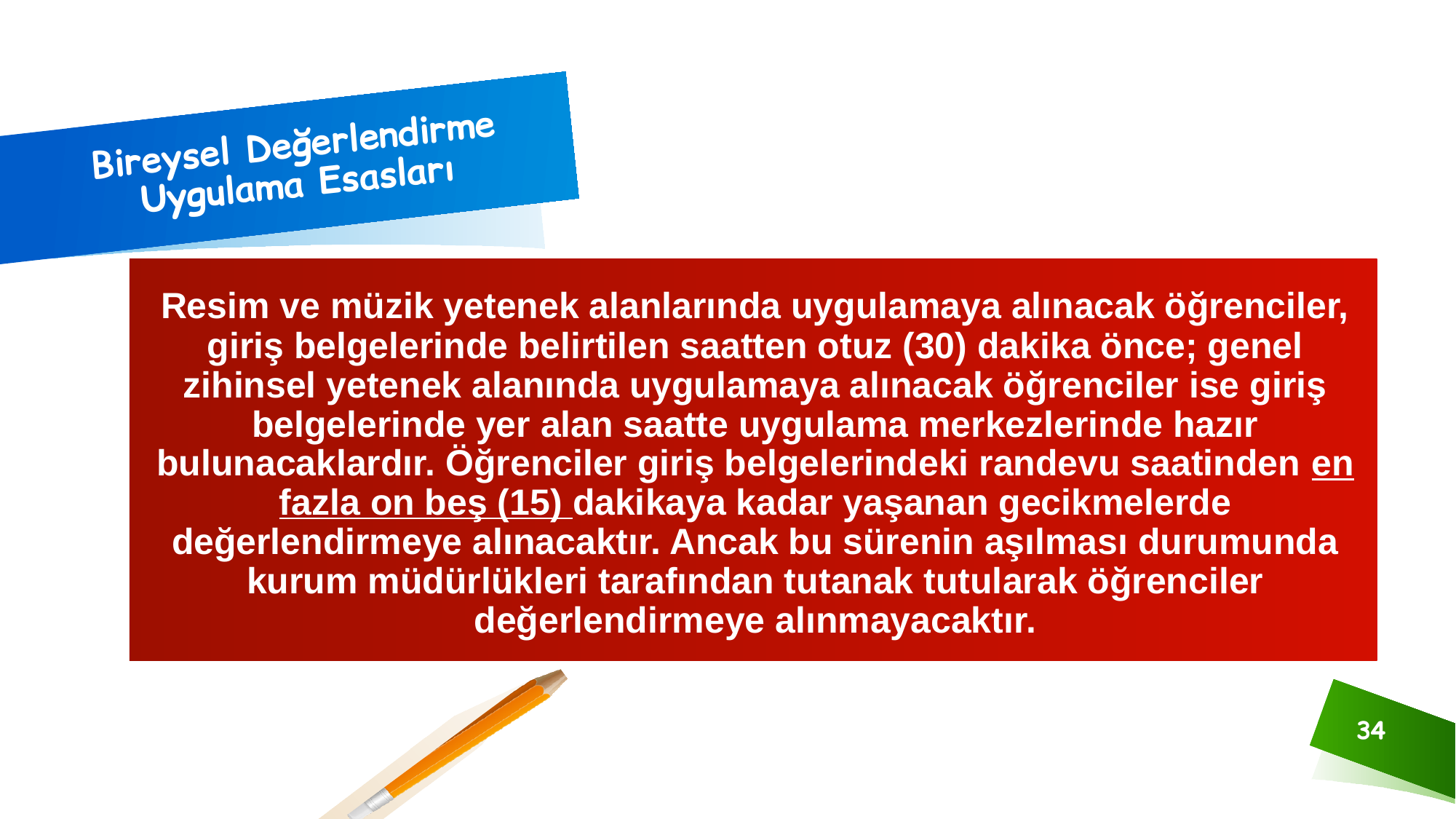

# Bireysel Değerlendirme Uygulama Esasları
Resim ve müzik yetenek alanlarında uygulamaya alınacak öğrenciler, giriş belgelerinde belirtilen saatten otuz (30) dakika önce; genel zihinsel yetenek alanında uygulamaya alınacak öğrenciler ise giriş belgelerinde yer alan saatte uygulama merkezlerinde hazır bulunacaklardır. Öğrenciler giriş belgelerindeki randevu saatinden en fazla on beş (15) dakikaya kadar yaşanan gecikmelerde değerlendirmeye alınacaktır. Ancak bu sürenin aşılması durumunda kurum müdürlükleri tarafından tutanak tutularak öğrenciler değerlendirmeye alınmayacaktır.
34